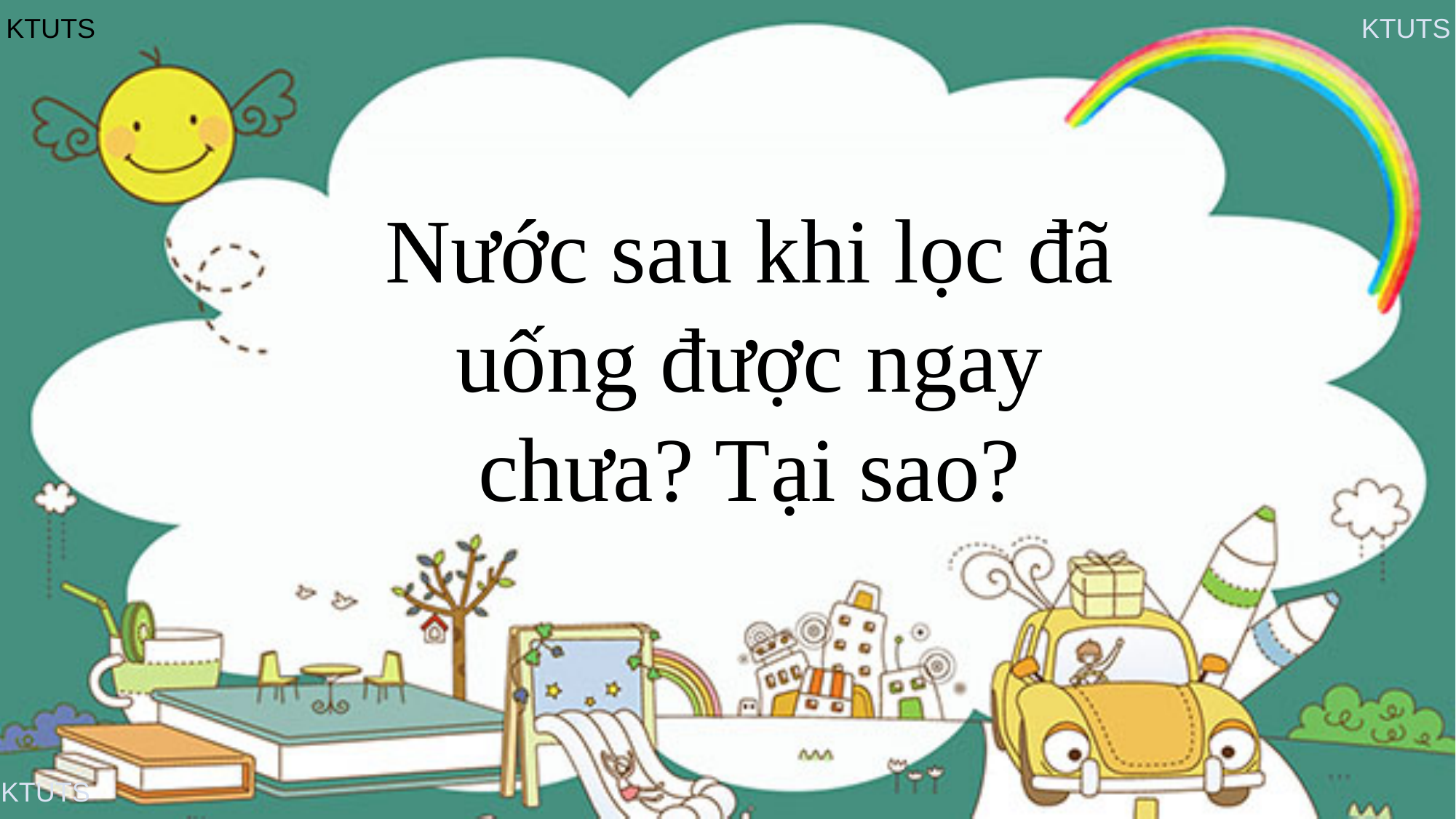

Nước sau khi lọc đã uống được ngay chưa? Tại sao?